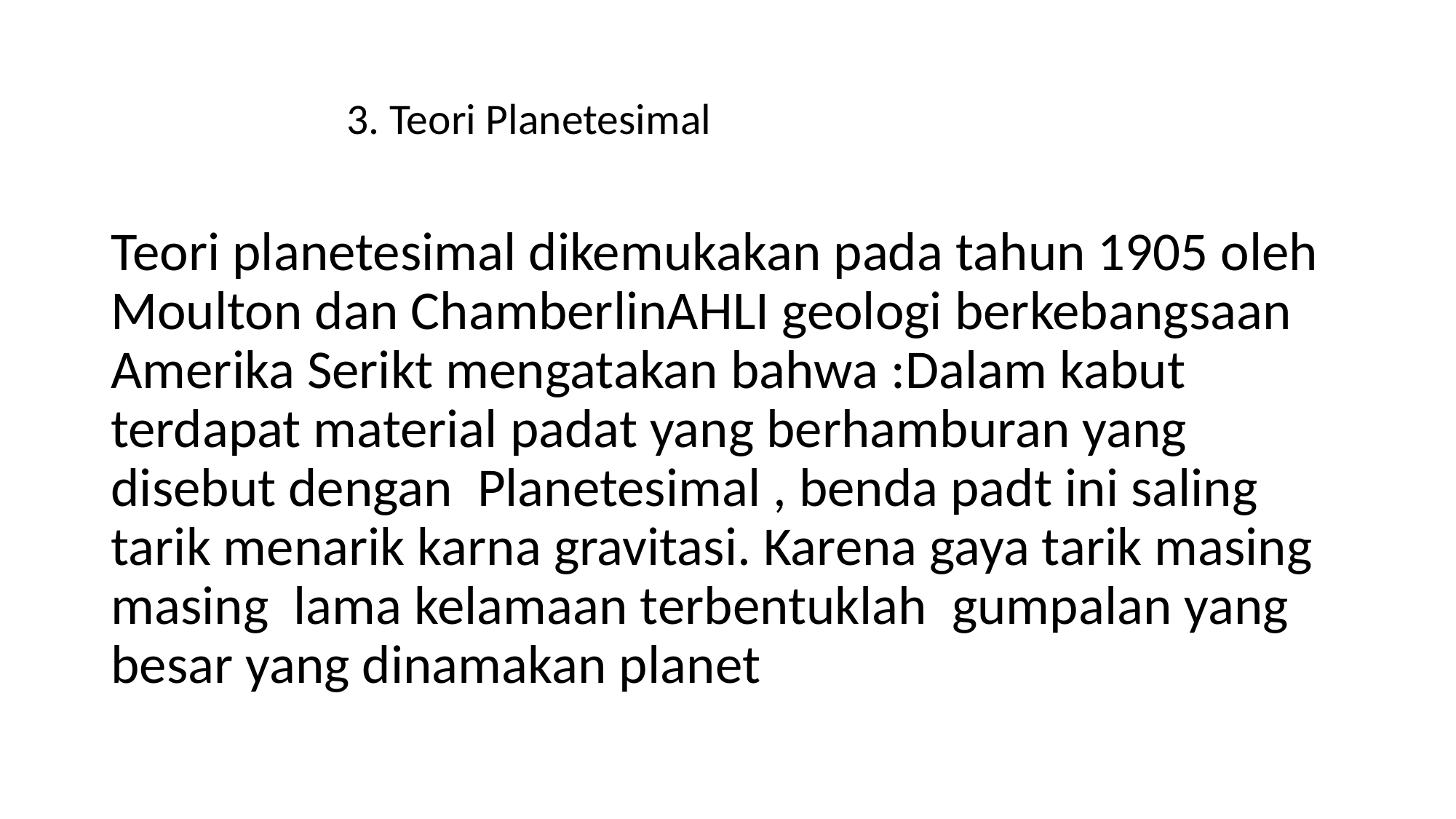

# 3. Teori Planetesimal
Teori planetesimal dikemukakan pada tahun 1905 oleh Moulton dan ChamberlinAHLI geologi berkebangsaan Amerika Serikt mengatakan bahwa :Dalam kabut terdapat material padat yang berhamburan yang disebut dengan  Planetesimal , benda padt ini saling tarik menarik karna gravitasi. Karena gaya tarik masing masing  lama kelamaan terbentuklah  gumpalan yang besar yang dinamakan planet